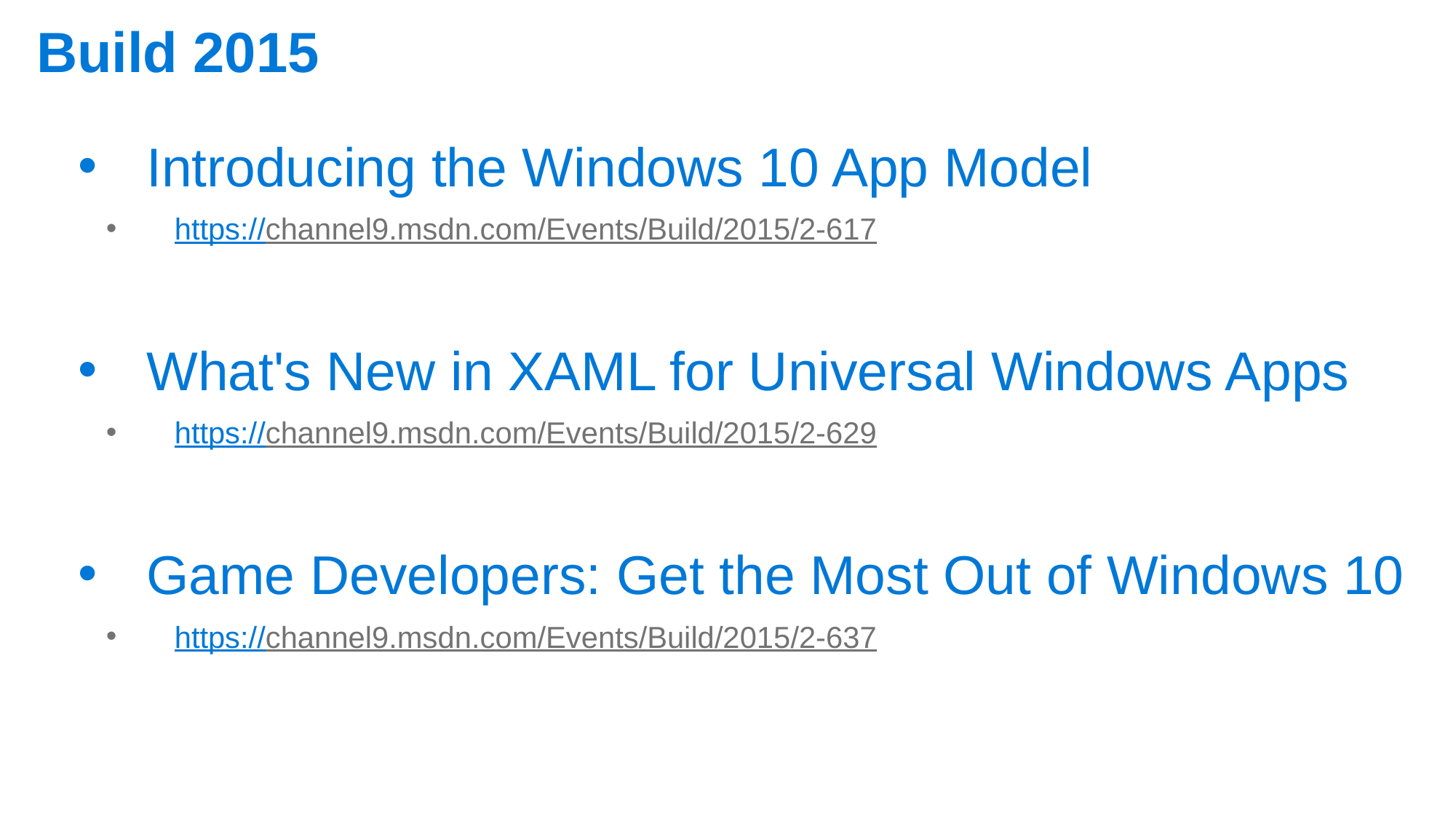

# Build 2015
Introducing the Windows 10 App Model
https://channel9.msdn.com/Events/Build/2015/2-617

What's New in XAML for Universal Windows Apps
https://channel9.msdn.com/Events/Build/2015/2-629

Game Developers: Get the Most Out of Windows 10
https://channel9.msdn.com/Events/Build/2015/2-637